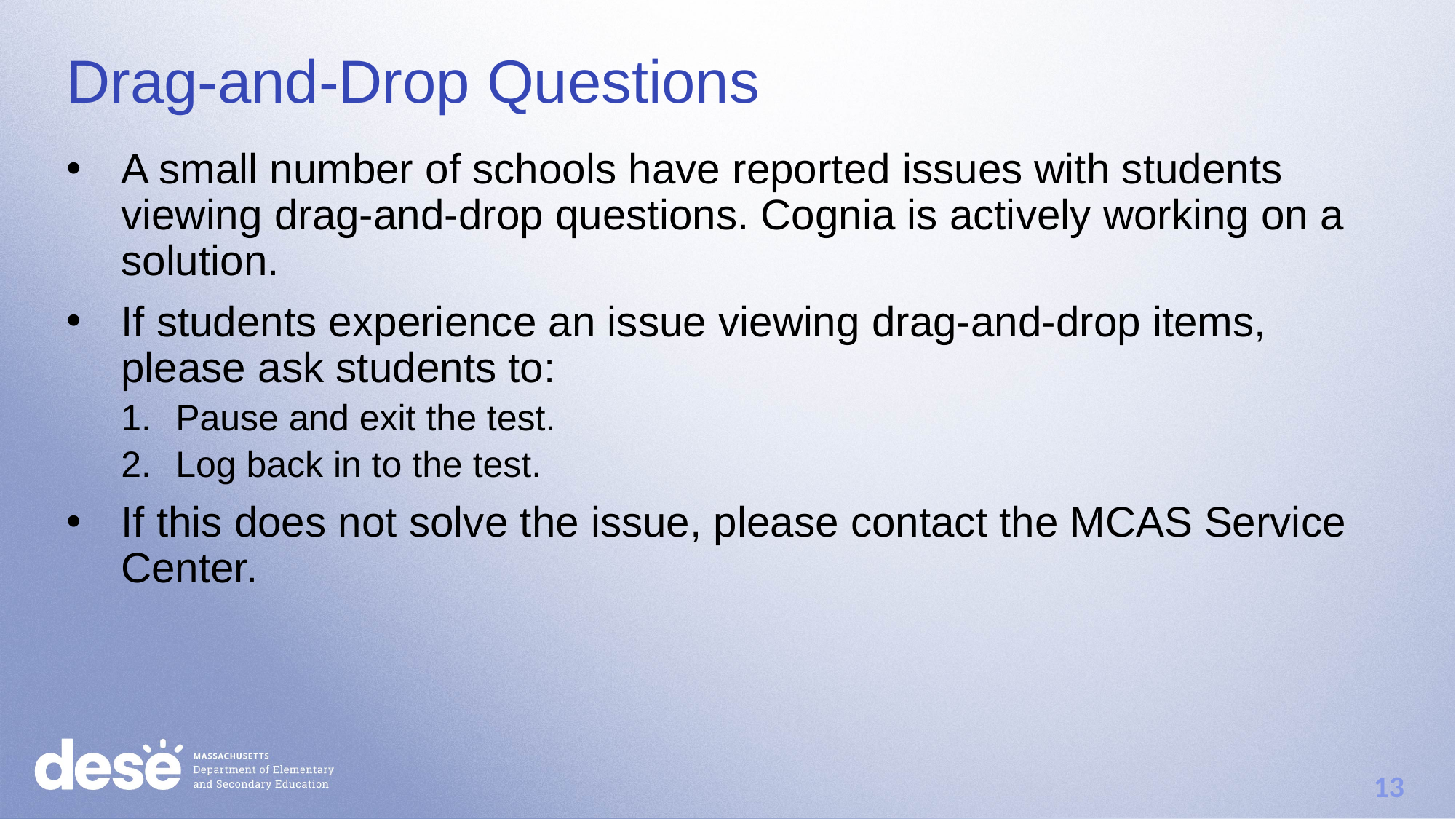

# Drag-and-Drop Questions
A small number of schools have reported issues with students viewing drag-and-drop questions. Cognia is actively working on a solution.
If students experience an issue viewing drag-and-drop items, please ask students to:
Pause and exit the test.
Log back in to the test.
If this does not solve the issue, please contact the MCAS Service Center.